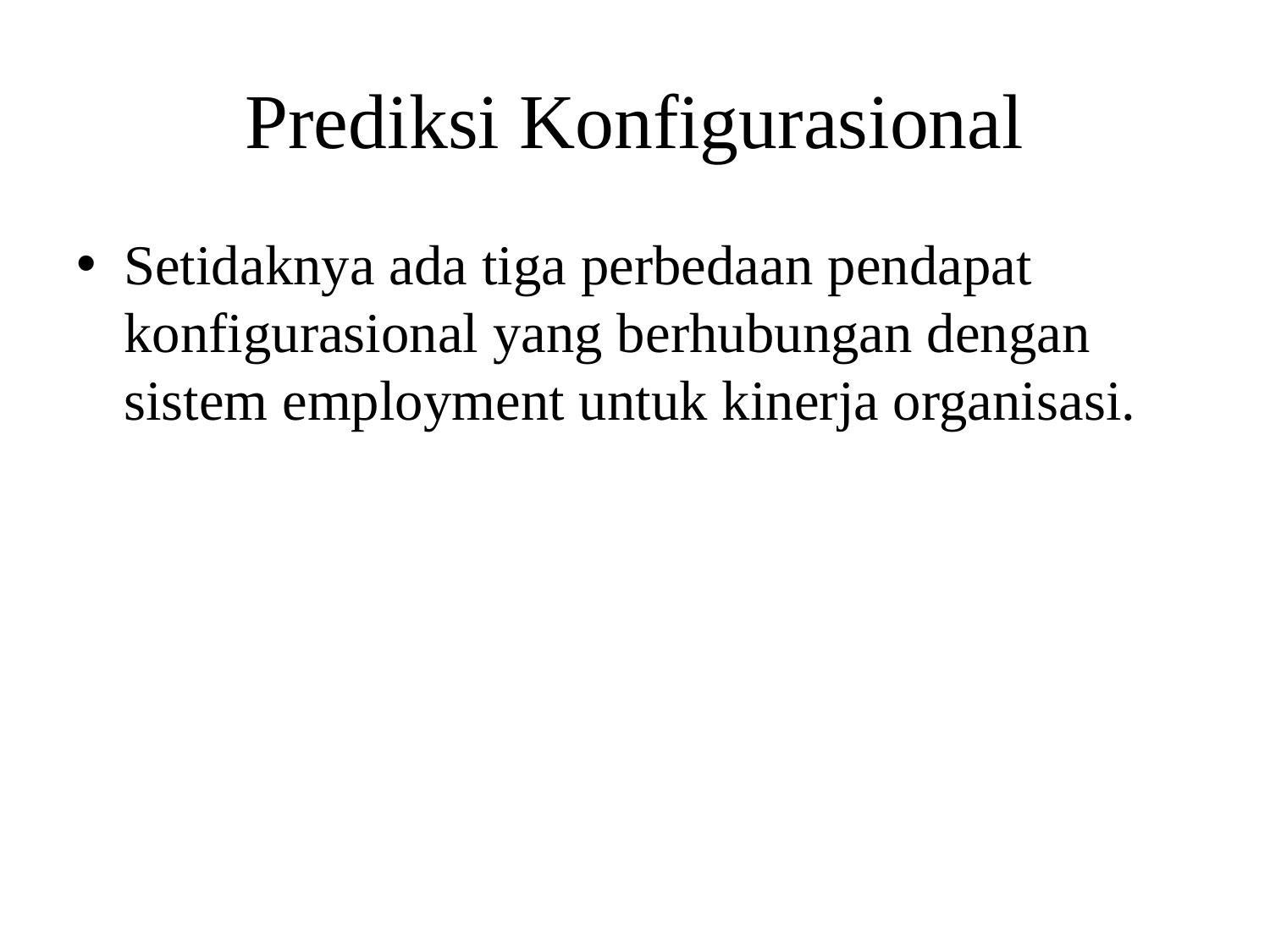

# Prediksi Konfigurasional
Setidaknya ada tiga perbedaan pendapat konfigurasional yang berhubungan dengan sistem employment untuk kinerja organisasi.